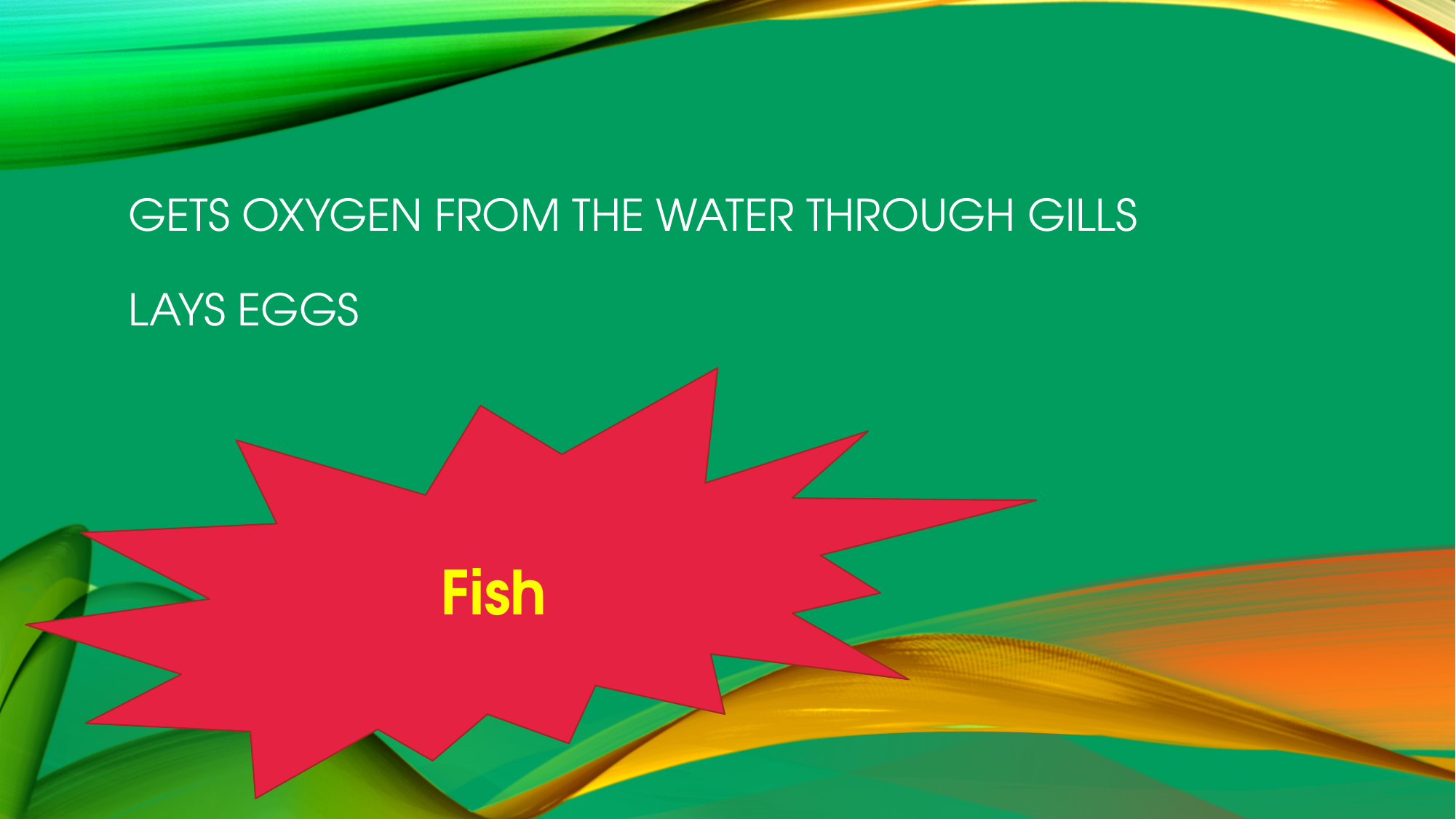

# Gets oxygen from the water through gills lays eggs
Fish